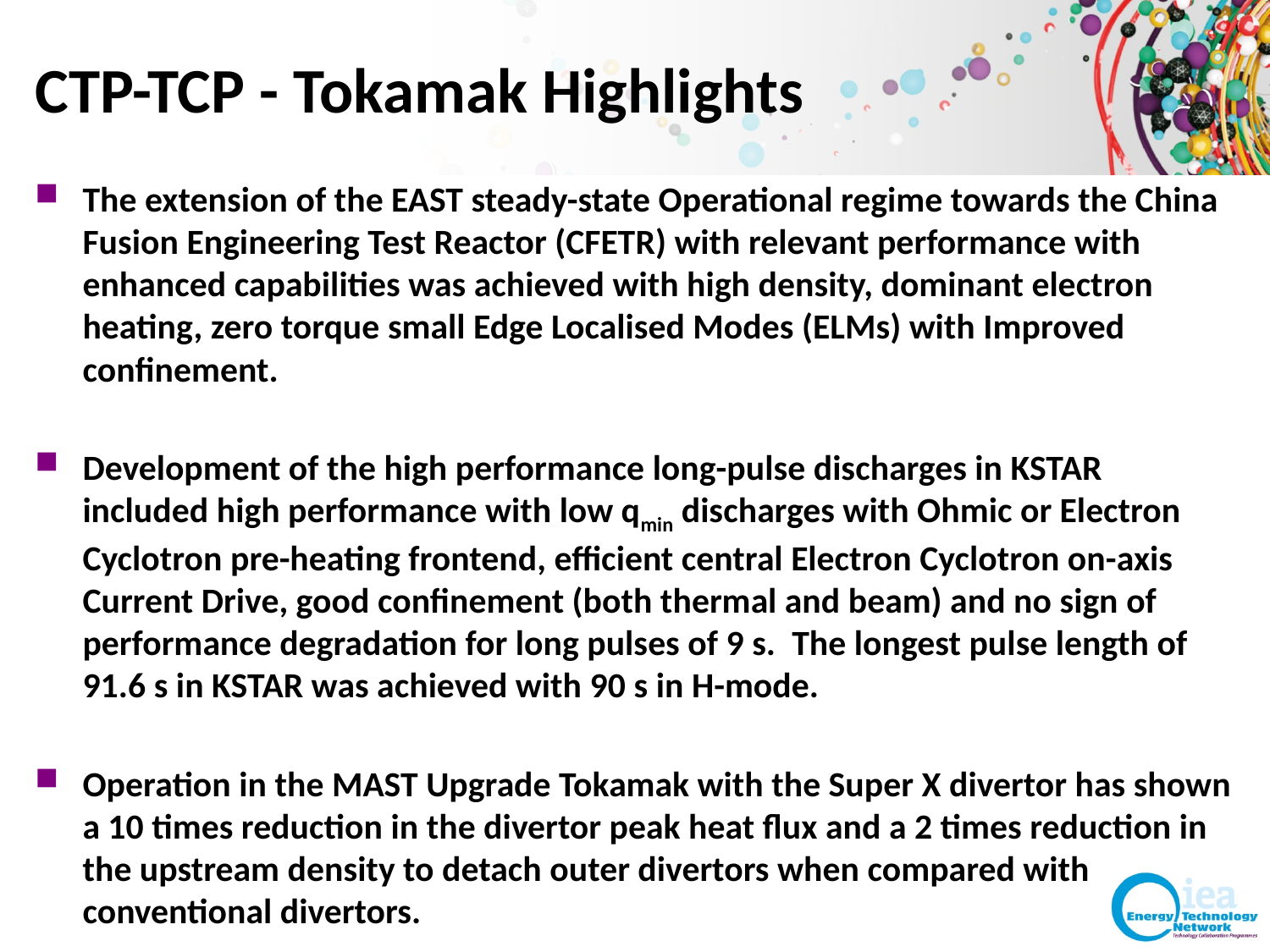

# CTP-TCP - Tokamak Highlights

The extension of the EAST steady-state Operational regime towards the China Fusion Engineering Test Reactor (CFETR) with relevant performance with enhanced capabilities was achieved with high density, dominant electron heating, zero torque small Edge Localised Modes (ELMs) with Improved confinement.

Development of the high performance long-pulse discharges in KSTAR included high performance with low qmin discharges with Ohmic or Electron Cyclotron pre-heating frontend, efficient central Electron Cyclotron on-axis Current Drive, good confinement (both thermal and beam) and no sign of performance degradation for long pulses of 9 s.  The longest pulse length of 91.6 s in KSTAR was achieved with 90 s in H-mode.

Operation in the MAST Upgrade Tokamak with the Super X divertor has shown a 10 times reduction in the divertor peak heat flux and a 2 times reduction in the upstream density to detach outer divertors when compared with conventional divertors.